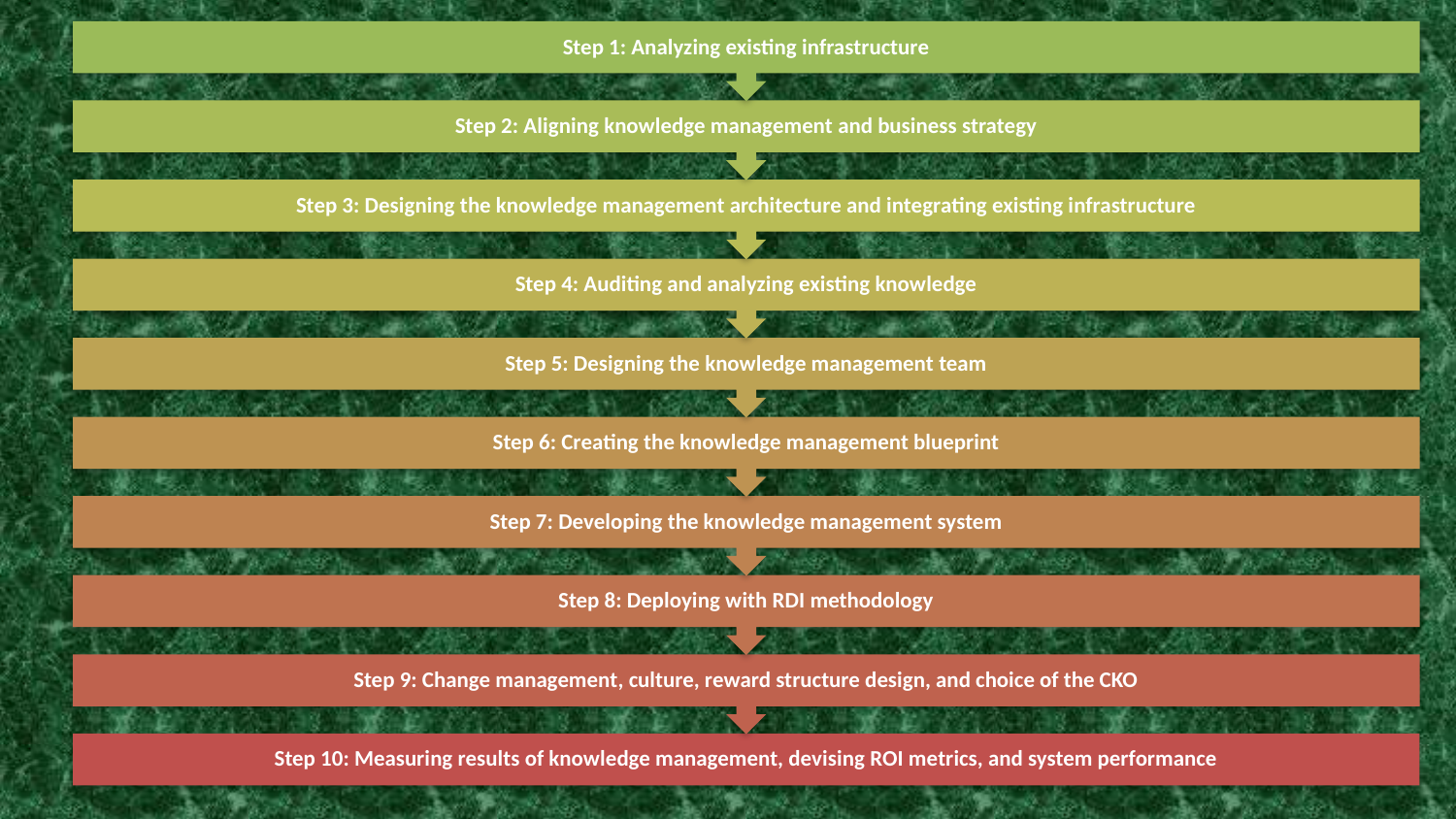

Step 10: Measuring results of knowledge management, devising ROI metrics, and system performance
Step 9: Change management, culture, reward structure design, and choice of the CKO
Step 8: Deploying with RDI methodology
Step 7: Developing the knowledge management system
Step 6: Creating the knowledge management blueprint
Step 5: Designing the knowledge management team
Step 4: Auditing and analyzing existing knowledge
Step 3: Designing the knowledge management architecture and integrating existing infrastructure
Step 2: Aligning knowledge management and business strategy
Step 1: Analyzing existing infrastructure